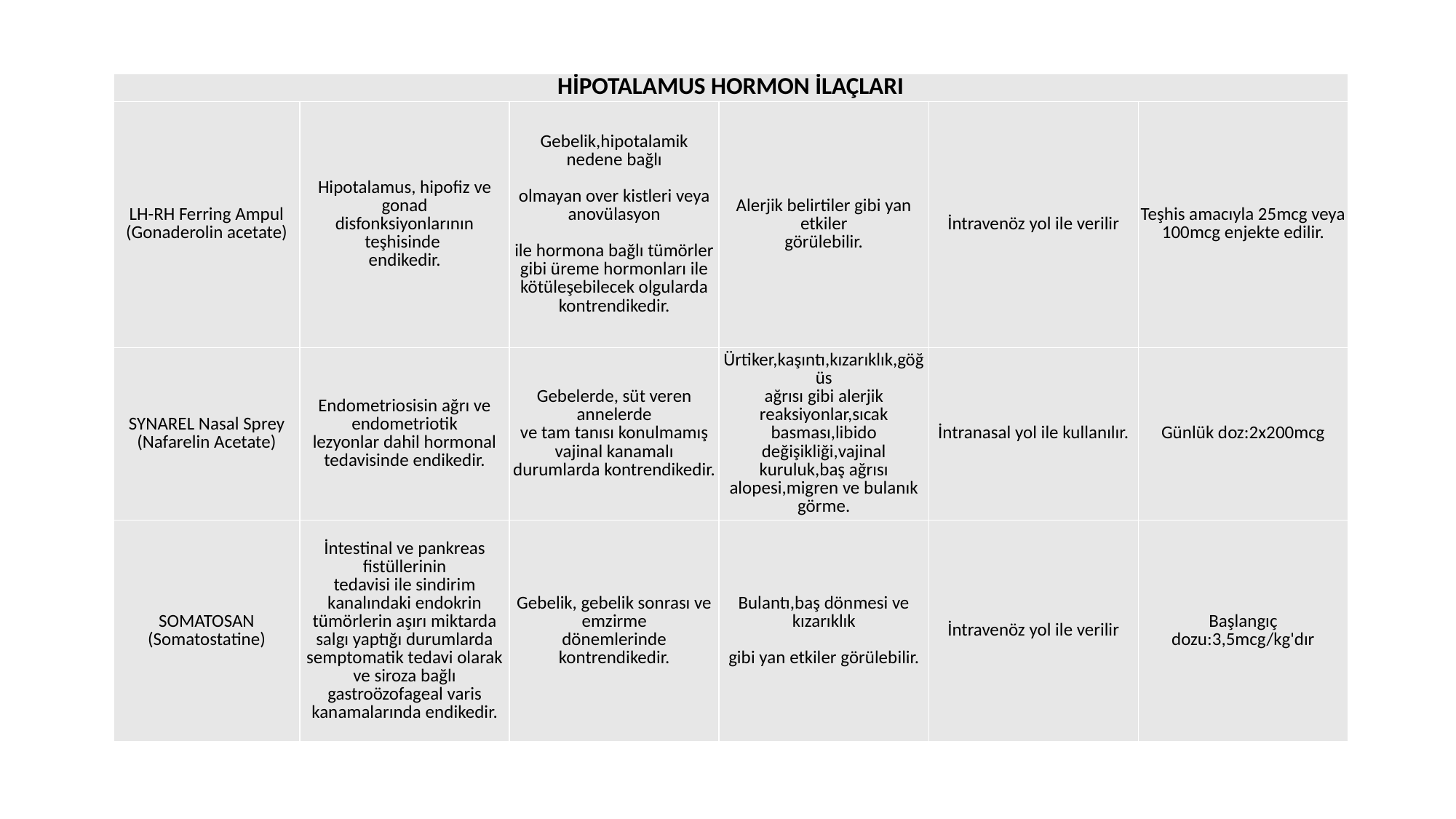

| HİPOTALAMUS HORMON İLAÇLARI |  |  |  |  |  |
| --- | --- | --- | --- | --- | --- |
| LH-RH Ferring Ampul (Gonaderolin acetate) | Hipotalamus, hipofiz ve gonad disfonksiyonlarının teşhisinde endikedir. | Gebelik,hipotalamik nedene bağlı olmayan over kistleri veya anovülasyon ile hormona bağlı tümörler gibi üreme hormonları ile kötüleşebilecek olgularda kontrendikedir. | Alerjik belirtiler gibi yan etkiler görülebilir. | İntravenöz yol ile verilir | Teşhis amacıyla 25mcg veya 100mcg enjekte edilir. |
| SYNAREL Nasal Sprey (Nafarelin Acetate) | Endometriosisin ağrı ve endometriotik lezyonlar dahil hormonal tedavisinde endikedir. | Gebelerde, süt veren annelerde ve tam tanısı konulmamış vajinal kanamalı durumlarda kontrendikedir. | Ürtiker,kaşıntı,kızarıklık,göğüs ağrısı gibi alerjik reaksiyonlar,sıcak basması,libido değişikliği,vajinal kuruluk,baş ağrısı alopesi,migren ve bulanık görme. | İntranasal yol ile kullanılır. | Günlük doz:2x200mcg |
| SOMATOSAN (Somatostatine) | İntestinal ve pankreas fistüllerinin tedavisi ile sindirim kanalındaki endokrin tümörlerin aşırı miktarda salgı yaptığı durumlarda semptomatik tedavi olarak ve siroza bağlı gastroözofageal varis kanamalarında endikedir. | Gebelik, gebelik sonrası ve emzirme dönemlerinde kontrendikedir. | Bulantı,baş dönmesi ve kızarıklık gibi yan etkiler görülebilir. | İntravenöz yol ile verilir | Başlangıç dozu:3,5mcg/kg'dır |